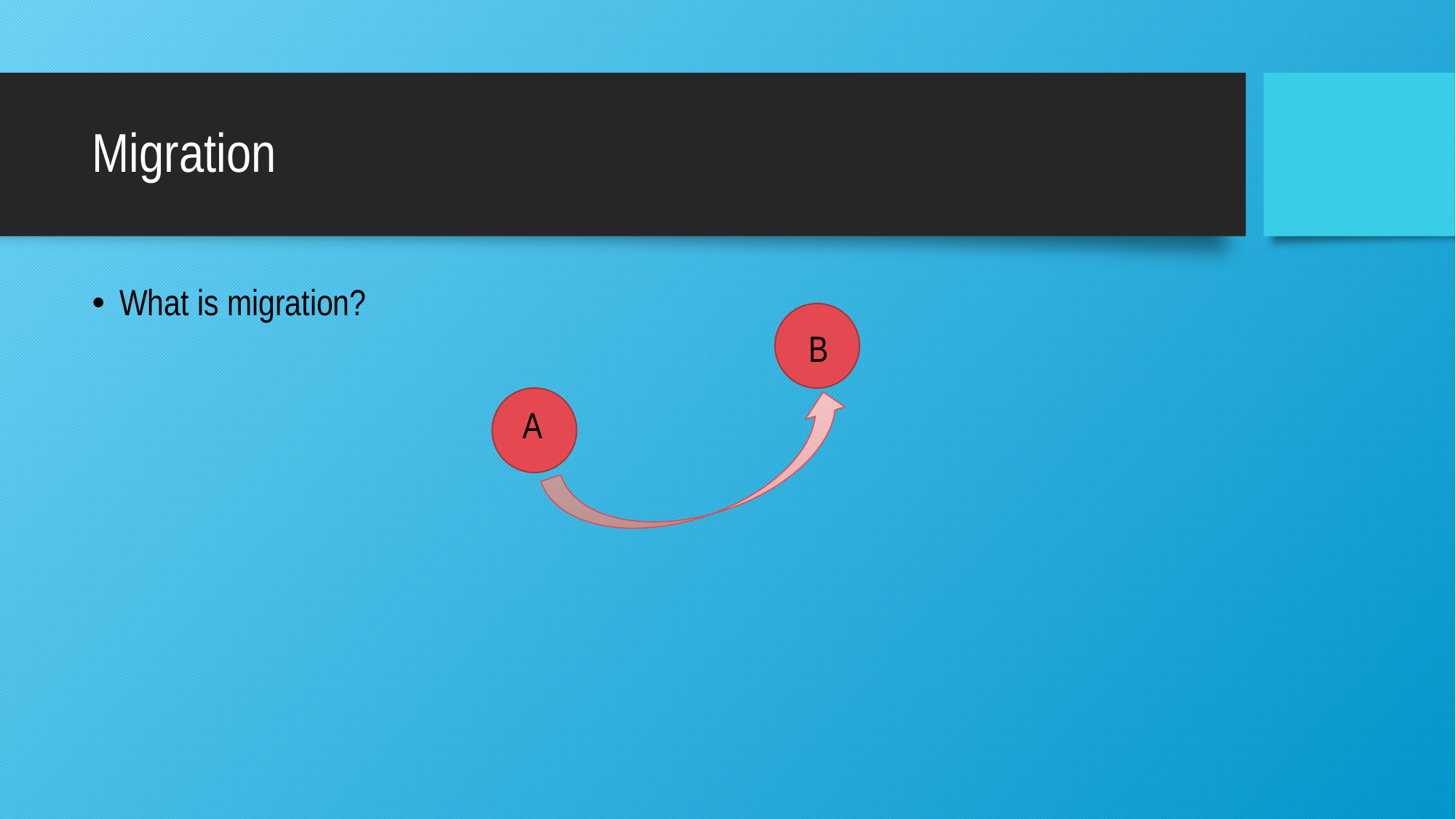

# Migration
What is migration?

B

A